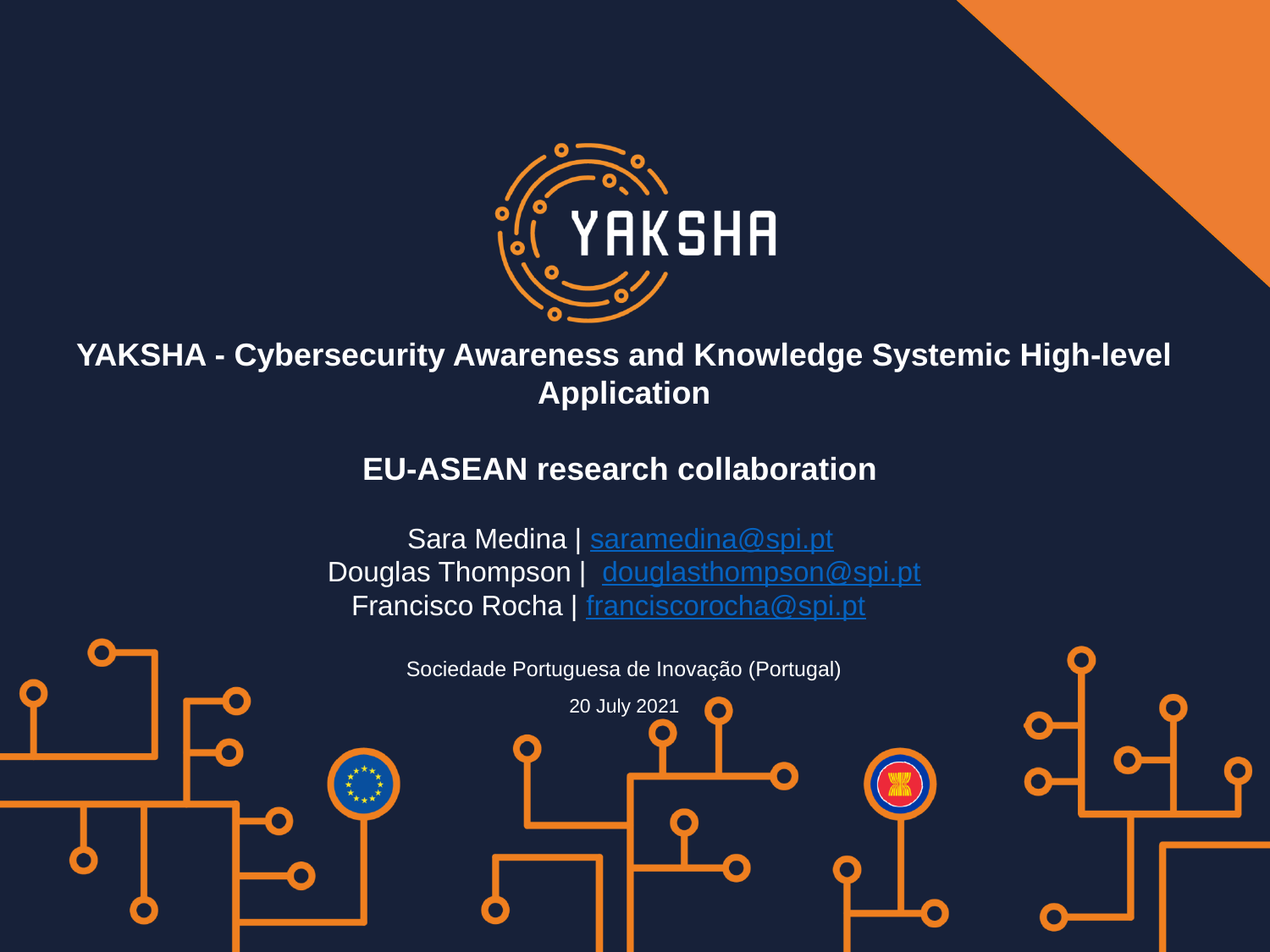

YAKSHA - Cybersecurity Awareness and Knowledge Systemic High-level Application

EU-ASEAN research collaboration

Sara Medina | saramedina@spi.pt
Douglas Thompson |  douglasthompson@spi.pt
Francisco Rocha | franciscorocha@spi.pt

Sociedade Portuguesa de Inovação (Portugal)

20 July 2021